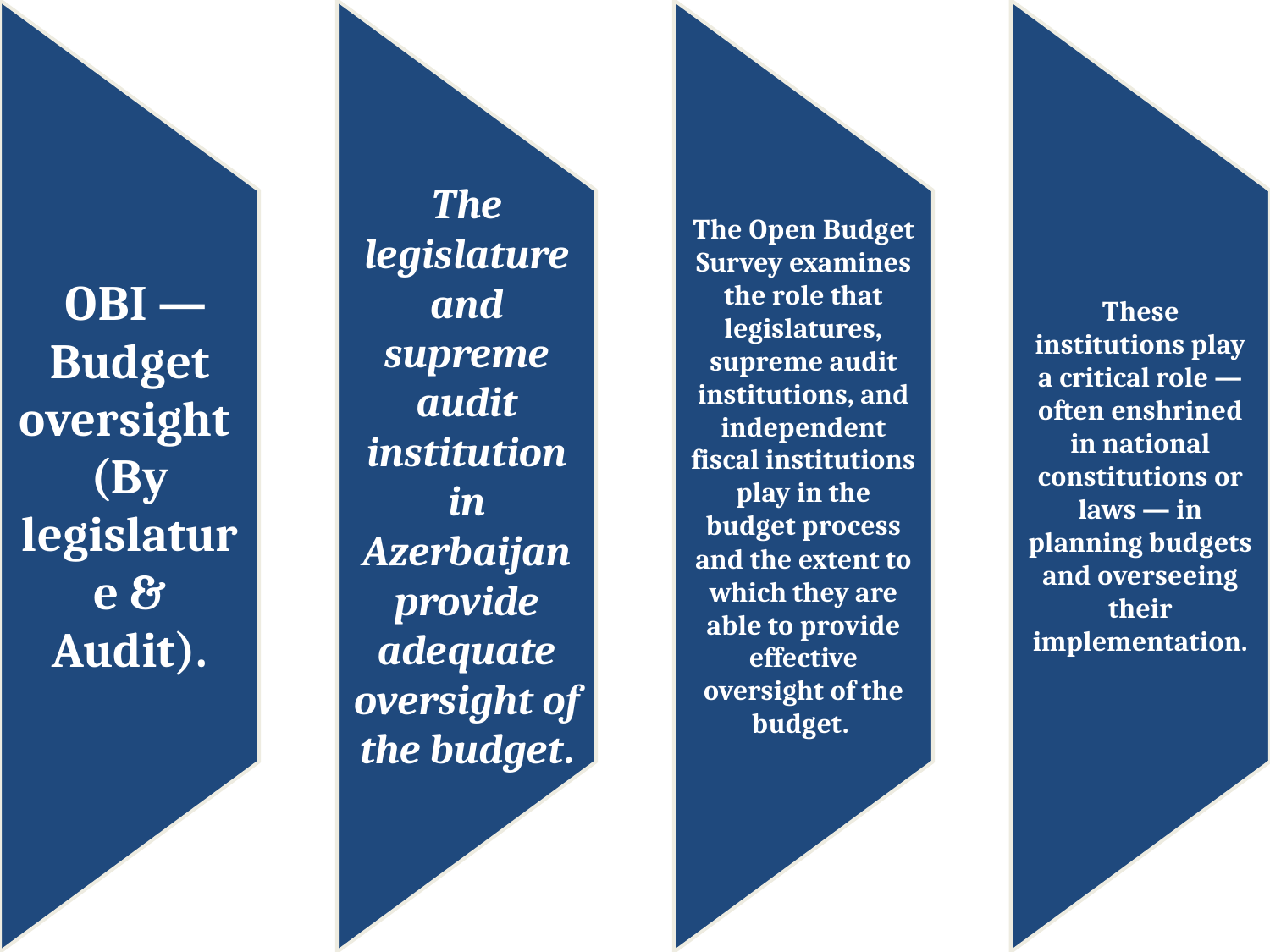

OBI ― Budget oversight
(By legislature & Audit).
The legislature and supreme audit institution in Azerbaijan provide adequate oversight of the budget.
The Open Budget Survey examines the role that legislatures, supreme audit institutions, and independent fiscal institutions play in the budget process and the extent to which they are able to provide effective oversight of the budget.
These institutions play a critical role — often enshrined in national constitutions or laws — in planning budgets and overseeing their implementation.